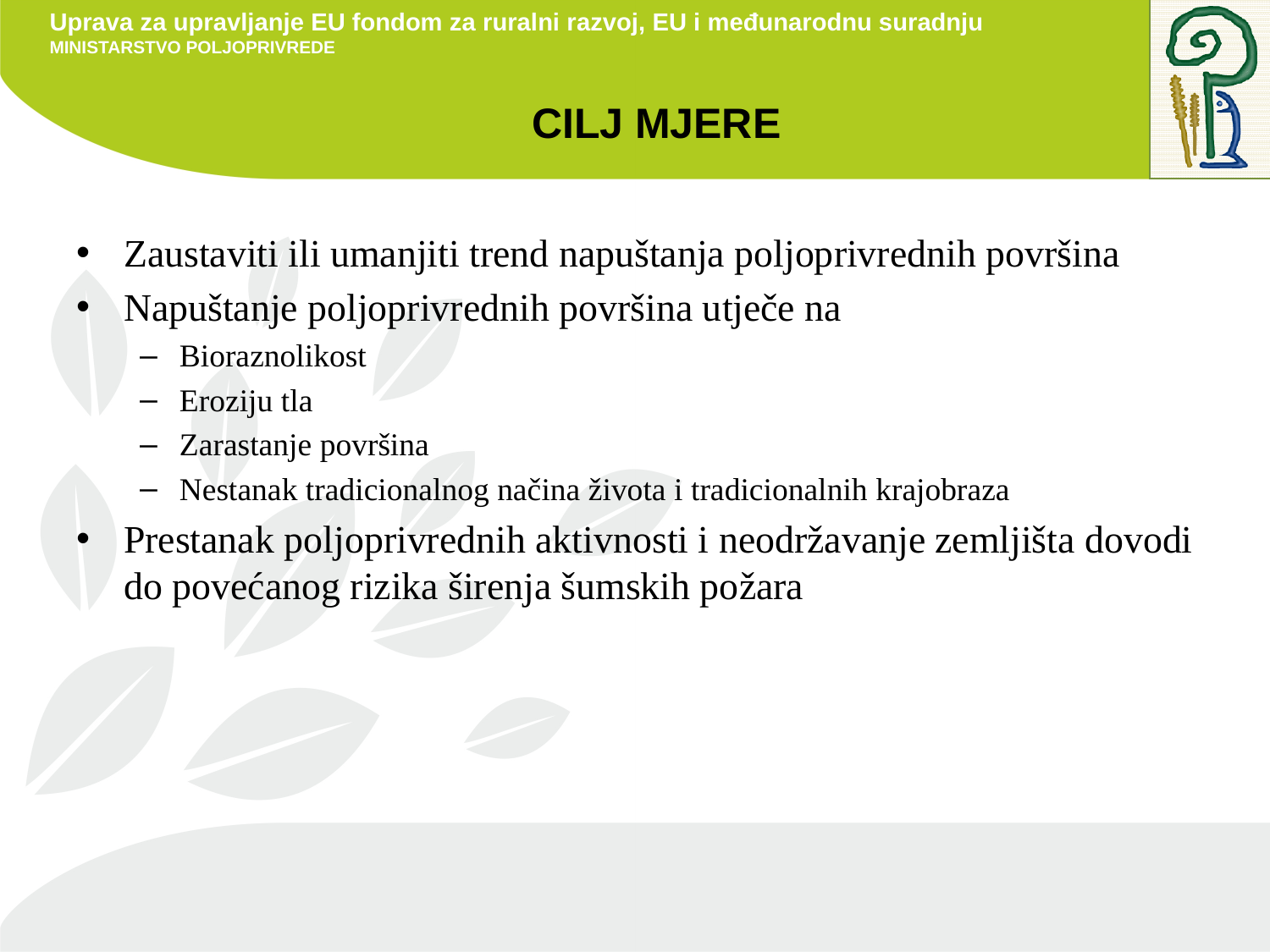

# CILJ MJERE
Zaustaviti ili umanjiti trend napuštanja poljoprivrednih površina
Napuštanje poljoprivrednih površina utječe na
Bioraznolikost
Eroziju tla
Zarastanje površina
Nestanak tradicionalnog načina života i tradicionalnih krajobraza
Prestanak poljoprivrednih aktivnosti i neodržavanje zemljišta dovodi do povećanog rizika širenja šumskih požara